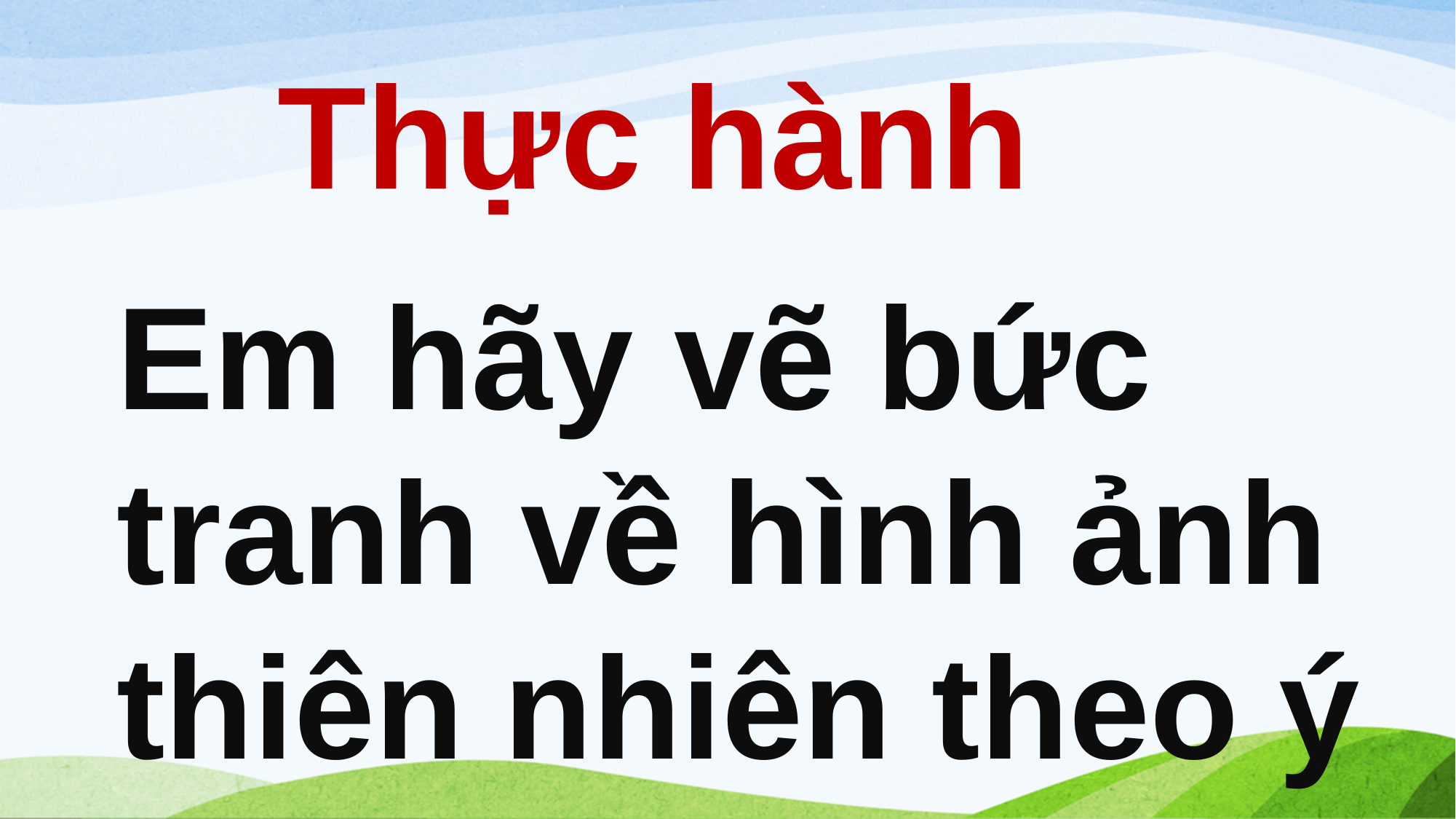

Thực hành
Em hãy vẽ bức tranh về hình ảnh thiên nhiên theo ý thích.